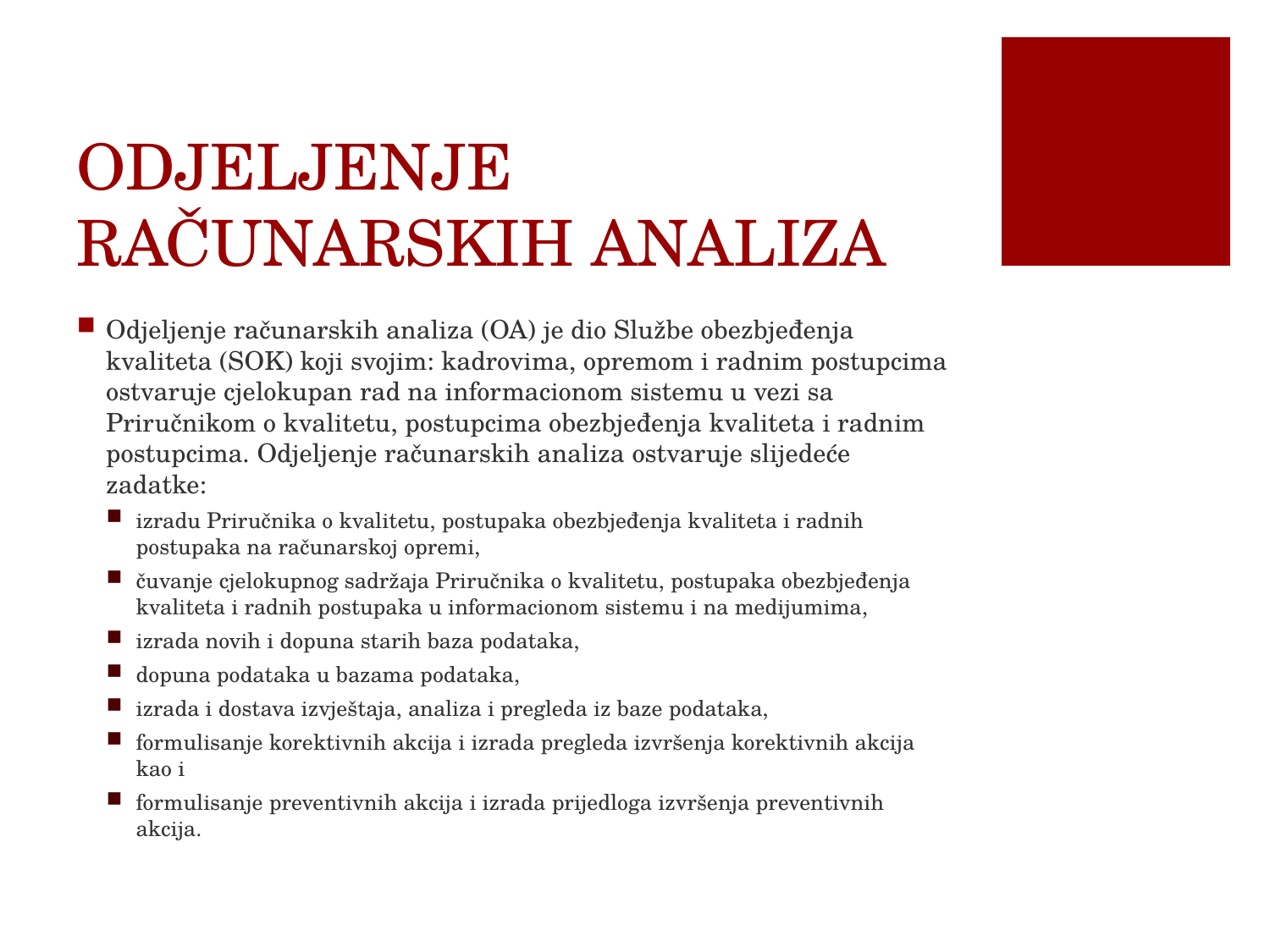

# ODJELJENJE RAČUNARSKIH ANALIZA
Odjeljenje računarskih analiza (OA) je dio Službe obezbjeđenja kvaliteta (SOK) koji svojim: kadrovima, opremom i radnim postupcima ostvaruje cjelokupan rad na informacionom sistemu u vezi sa Priručnikom o kvalitetu, postupcima obezbjeđenja kvaliteta i radnim postupcima. Odjeljenje računarskih analiza ostvaruje slijedeće zadatke:
izradu Priručnika o kvalitetu, postupaka obezbjeđenja kvaliteta i radnih postupaka na računarskoj opremi,
čuvanje cjelokupnog sadržaja Priručnika o kvalitetu, postupaka obezbjeđenja kvaliteta i radnih postupaka u informacionom sistemu i na medijumima,
izrada novih i dopuna starih baza podataka,
dopuna podataka u bazama podataka,
izrada i dostava izvještaja, analiza i pregleda iz baze podataka,
formulisanje korektivnih akcija i izrada pregleda izvršenja korektivnih akcija kao i
formulisanje preventivnih akcija i izrada prijedloga izvršenja preventivnih akcija.